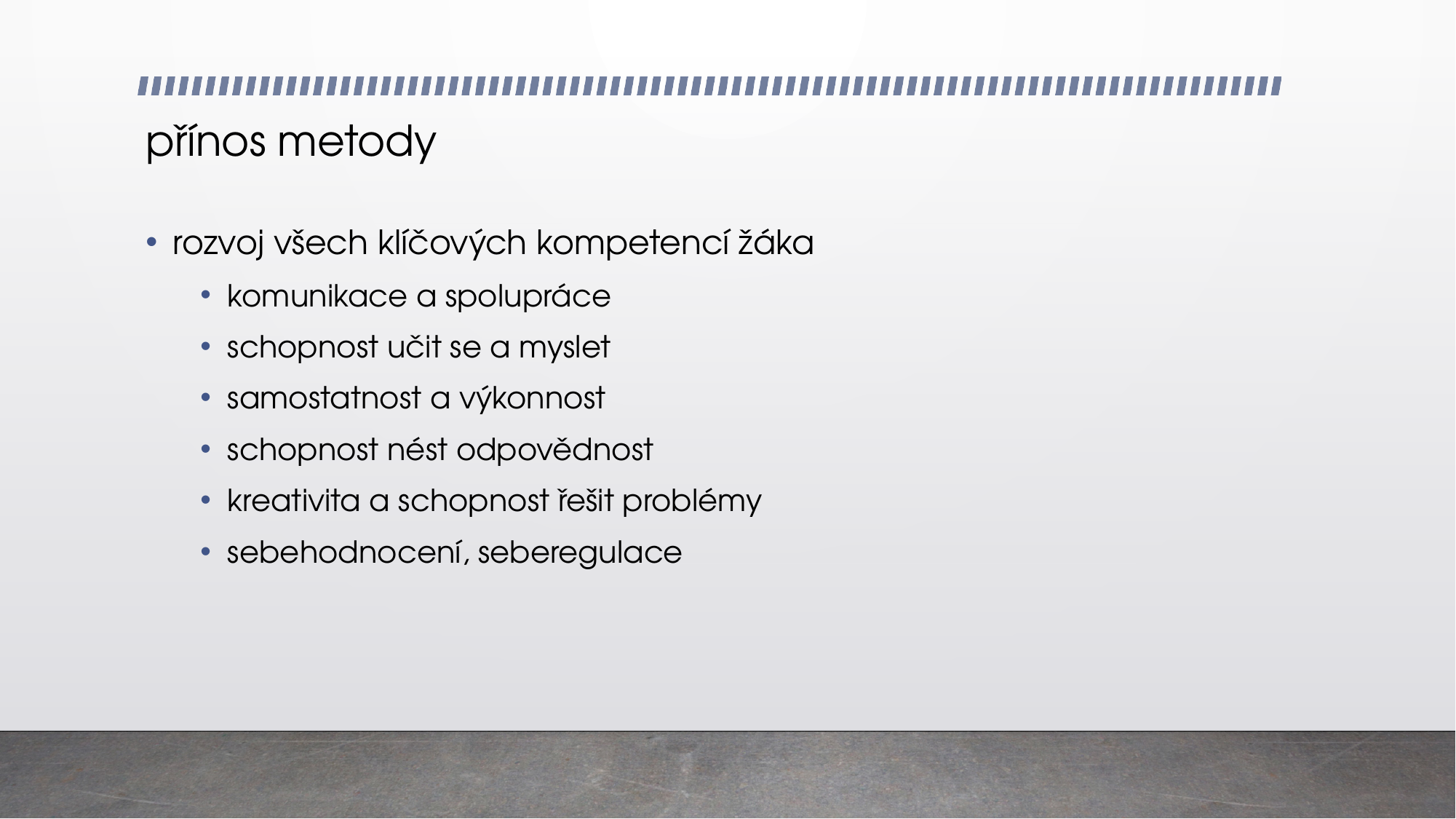

# přínos metody
rozvoj všech klíčových kompetencí žáka
komunikace a spolupráce
schopnost učit se a myslet
samostatnost a výkonnost
schopnost nést odpovědnost
kreativita a schopnost řešit problémy
sebehodnocení, seberegulace